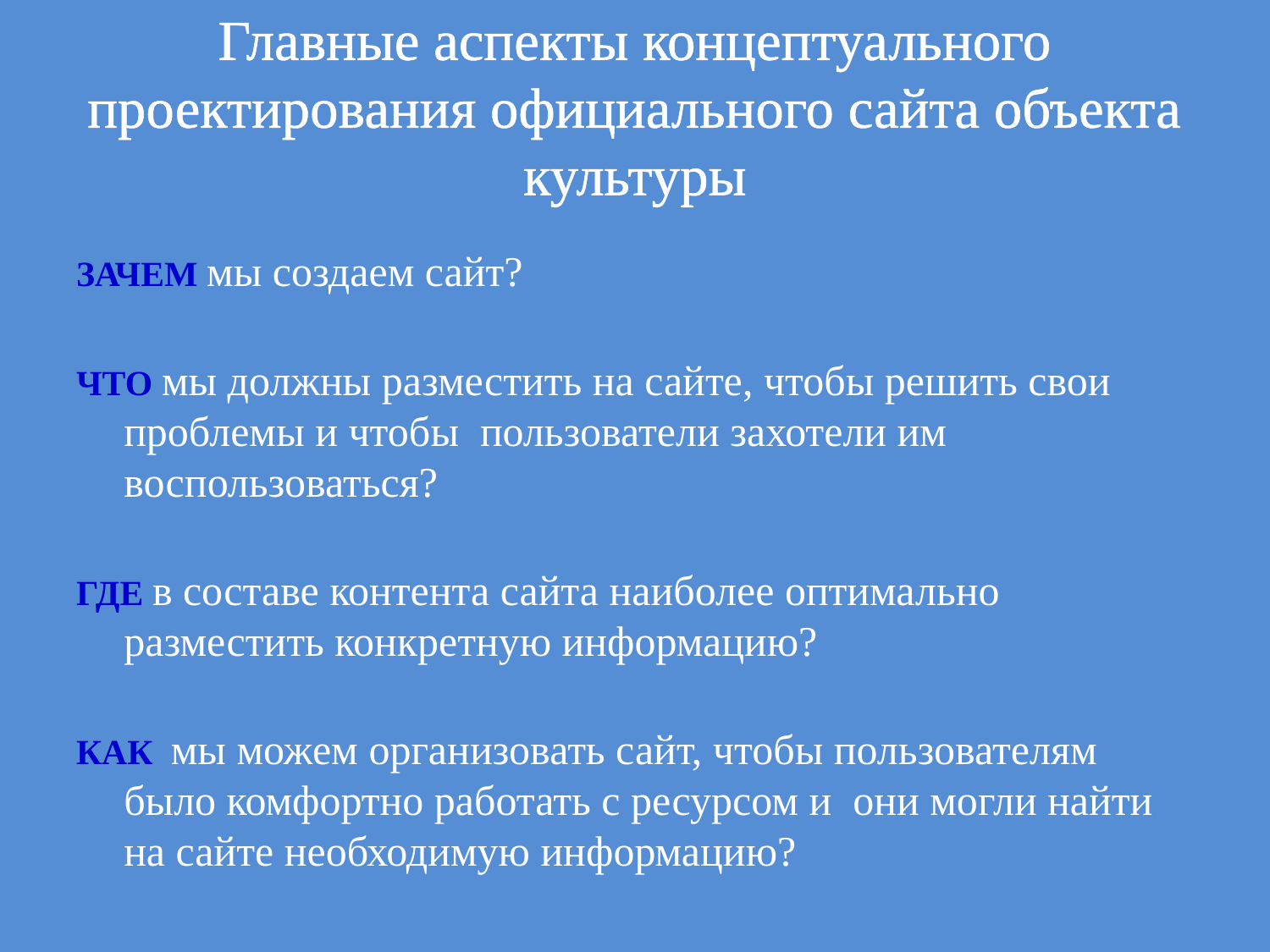

# Главные аспекты концептуального проектирования официального сайта объекта культуры
ЗАЧЕМ мы создаем сайт?

ЧТО мы должны разместить на сайте, чтобы решить свои проблемы и чтобы  пользователи захотели им  воспользоваться?

ГДЕ в составе контента сайта наиболее оптимально разместить конкретную информацию?

КАК  мы можем организовать сайт, чтобы пользователям  было комфортно работать с ресурсом и  они могли найти на сайте необходимую информацию?